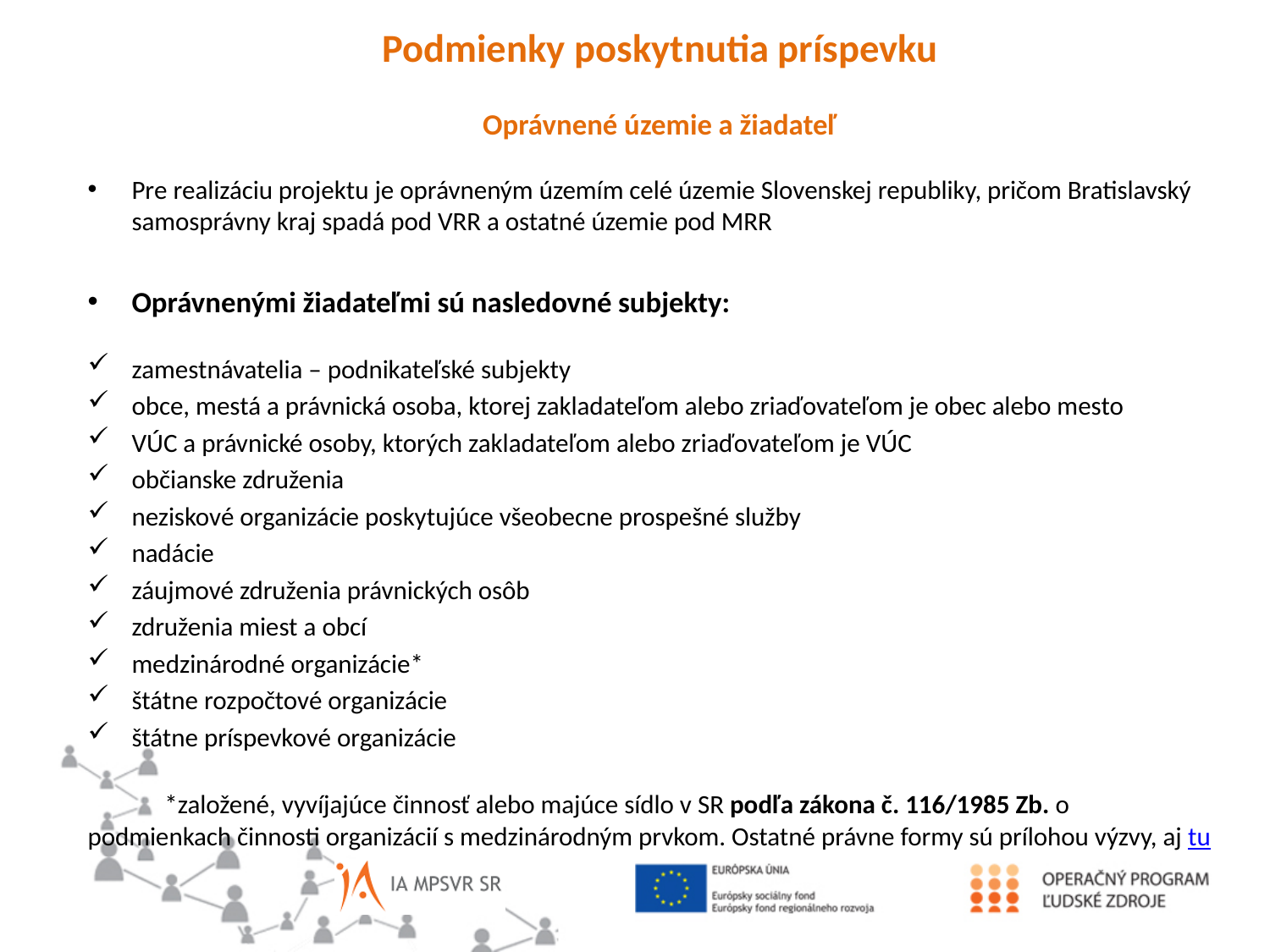

Podmienky poskytnutia príspevku

Oprávnené územie a žiadateľ

Pre realizáciu projektu je oprávneným územím celé územie Slovenskej republiky, pričom Bratislavský samosprávny kraj spadá pod VRR a ostatné územie pod MRR

Oprávnenými žiadateľmi sú nasledovné subjekty:

zamestnávatelia – podnikateľské subjekty
obce, mestá a právnická osoba, ktorej zakladateľom alebo zriaďovateľom je obec alebo mesto
VÚC a právnické osoby, ktorých zakladateľom alebo zriaďovateľom je VÚC
občianske združenia
neziskové organizácie poskytujúce všeobecne prospešné služby
nadácie
záujmové združenia právnických osôb
združenia miest a obcí
medzinárodné organizácie*
štátne rozpočtové organizácie
štátne príspevkové organizácie

           *založené, vyvíjajúce činnosť alebo majúce sídlo v SR podľa zákona č. 116/1985 Zb. o     podmienkach činnosti organizácií s medzinárodným prvkom. Ostatné právne formy sú prílohou výzvy, aj tu